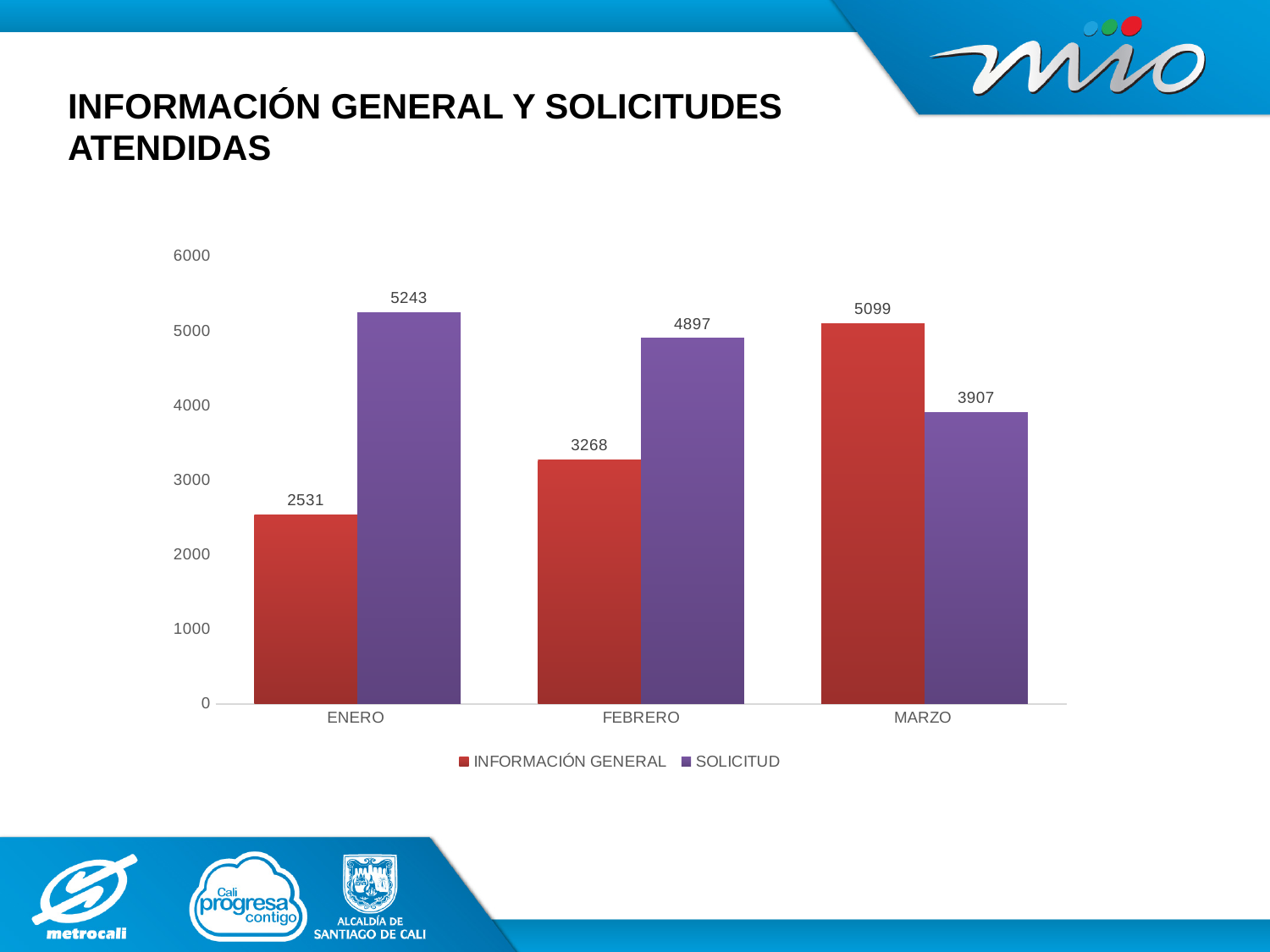

# INFORMACIÓN GENERAL Y SOLICITUDES ATENDIDAS

### Chart

| Category | INFORMACIÓN GENERAL  | SOLICITUD |
|---|---|---|
| ENERO  | 2531.0 | 5243.0 |
| FEBRERO | 3268.0 | 4897.0 |
| MARZO  | 5099.0 | 3907.0 |